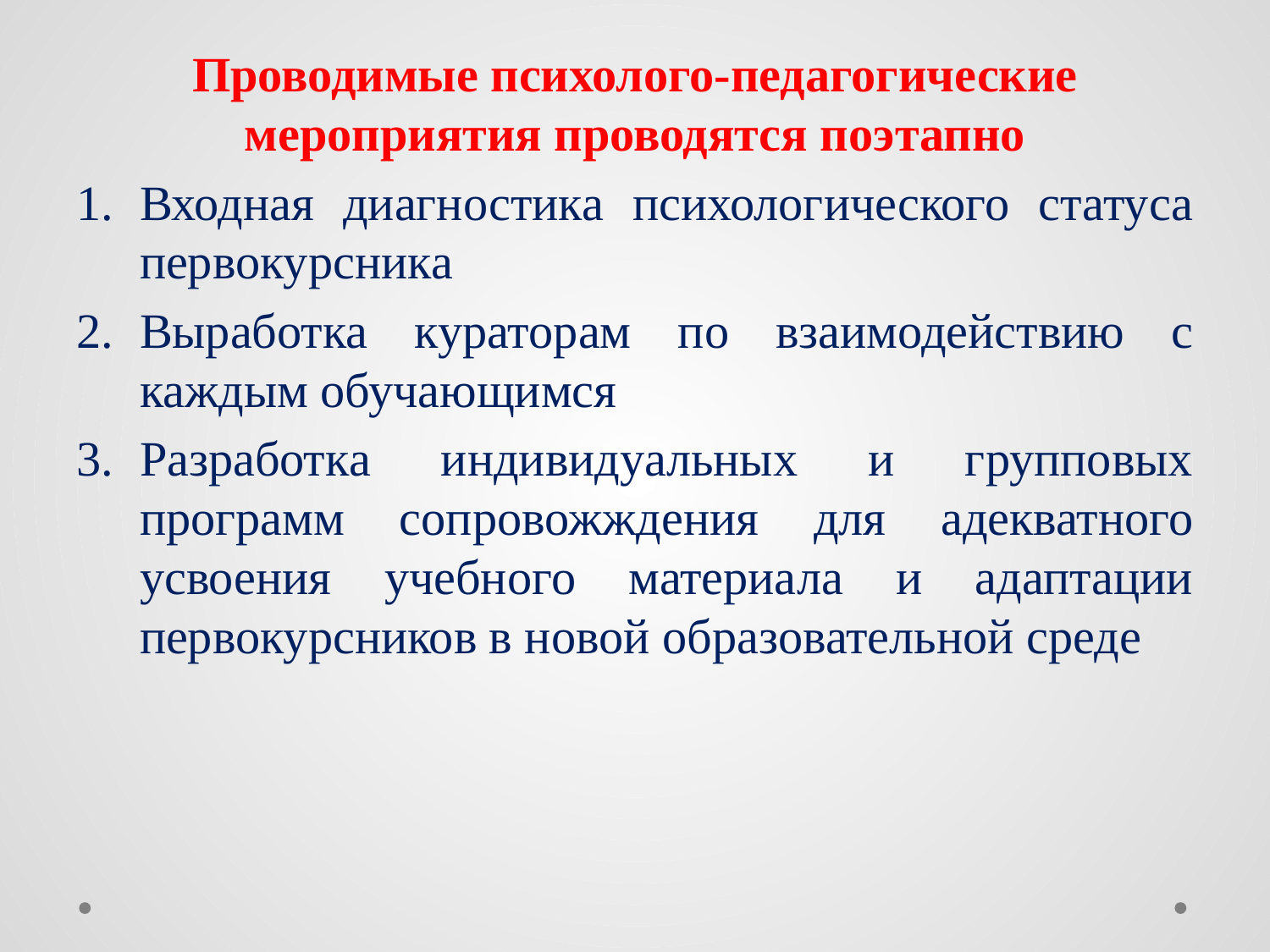

Проводимые психолого-педагогические мероприятия проводятся поэтапно
Входная диагностика психологического статуса первокурсника
Выработка кураторам по взаимодействию с каждым обучающимся
Разработка индивидуальных и групповых программ сопровожждения для адекватного усвоения учебного материала и адаптации первокурсников в новой образовательной среде